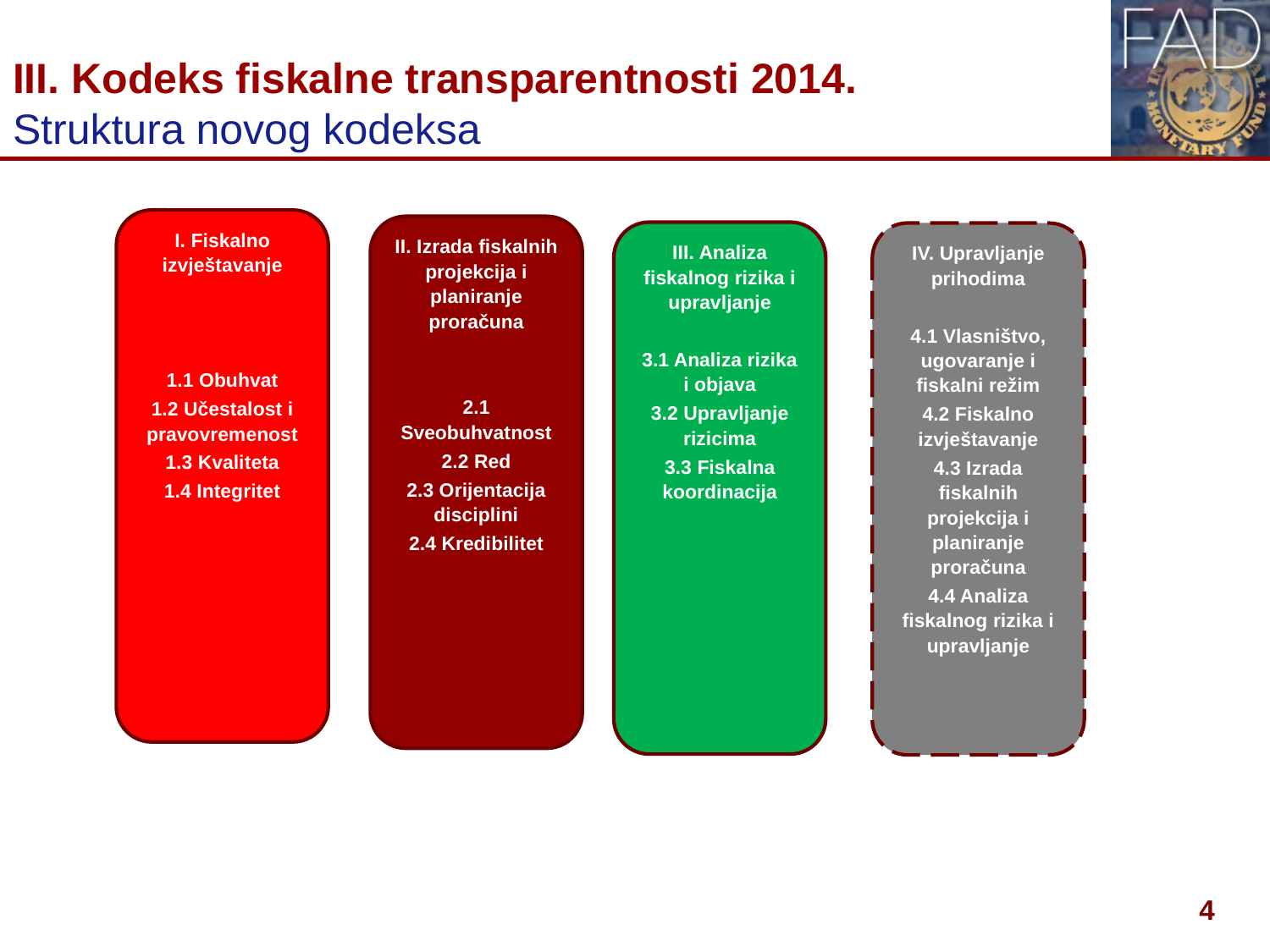

# III. Kodeks fiskalne transparentnosti 2014. Struktura novog kodeksa
I. Fiskalno izvještavanje

1.1 Obuhvat
1.2 Učestalost i pravovremenost
1.3 Kvaliteta
1.4 Integritet

II. Izrada fiskalnih projekcija i planiranje proračuna

2.1 Sveobuhvatnost
2.2 Red
2.3 Orijentacija disciplini
2.4 Kredibilitet

III. Analiza fiskalnog rizika i upravljanje

3.1 Analiza rizika i objava
3.2 Upravljanje rizicima
3.3 Fiskalna koordinacija

IV. Upravljanje prihodima

4.1 Vlasništvo, ugovaranje i fiskalni režim
4.2 Fiskalno izvještavanje
4.3 Izrada fiskalnih projekcija i planiranje proračuna
4.4 Analiza fiskalnog rizika i upravljanje

4